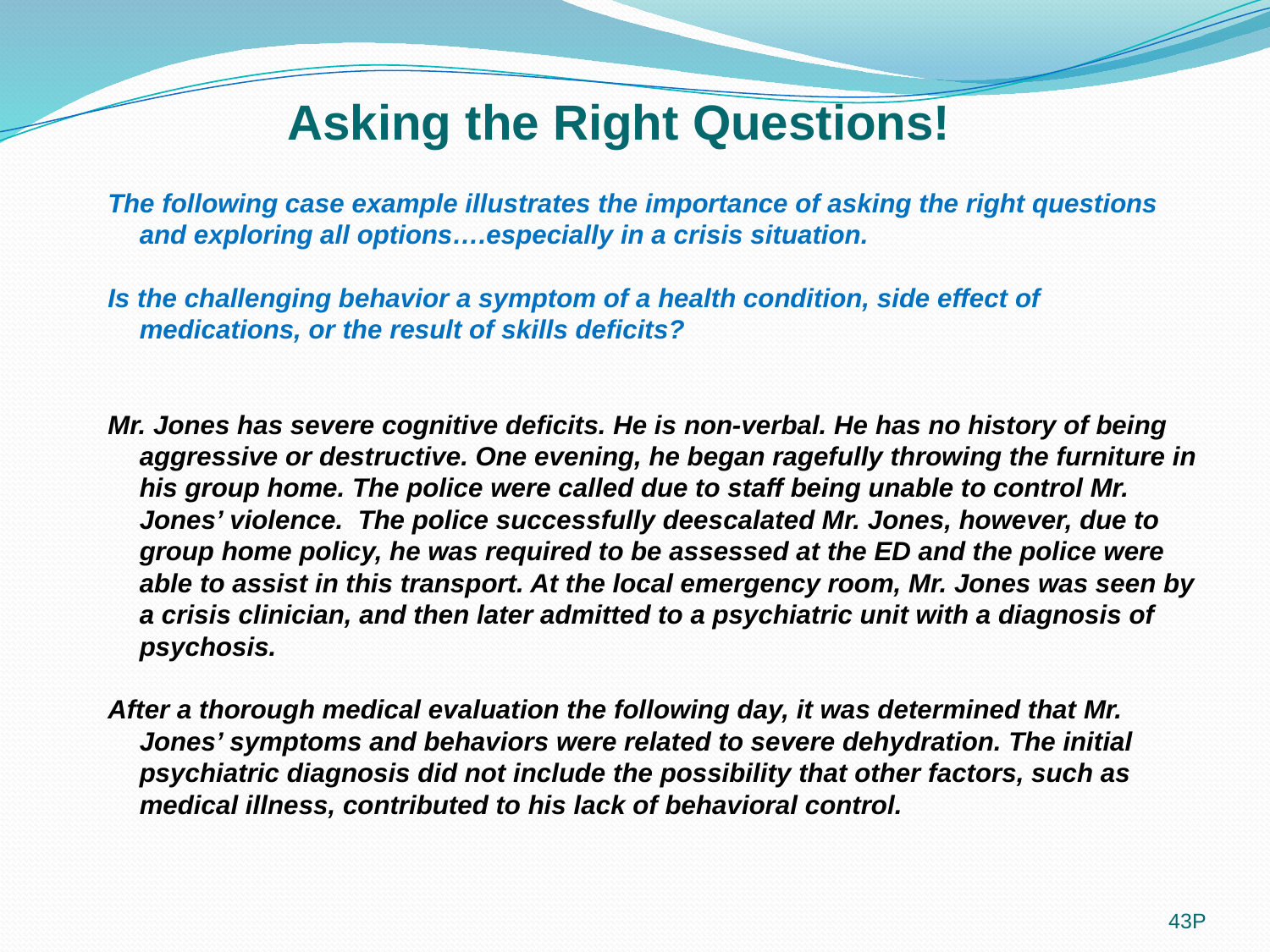

Asking the Right Questions!
The following case example illustrates the importance of asking the right questions and exploring all options….especially in a crisis situation.

Is the challenging behavior a symptom of a health condition, side effect of medications, or the result of skills deficits?

Mr. Jones has severe cognitive deficits. He is non-verbal. He has no history of being aggressive or destructive. One evening, he began ragefully throwing the furniture in his group home. The police were called due to staff being unable to control Mr. Jones’ violence.  The police successfully deescalated Mr. Jones, however, due to group home policy, he was required to be assessed at the ED and the police were able to assist in this transport. At the local emergency room, Mr. Jones was seen by a crisis clinician, and then later admitted to a psychiatric unit with a diagnosis of psychosis.

After a thorough medical evaluation the following day, it was determined that Mr. Jones’ symptoms and behaviors were related to severe dehydration. The initial psychiatric diagnosis did not include the possibility that other factors, such as medical illness, contributed to his lack of behavioral control.

43P